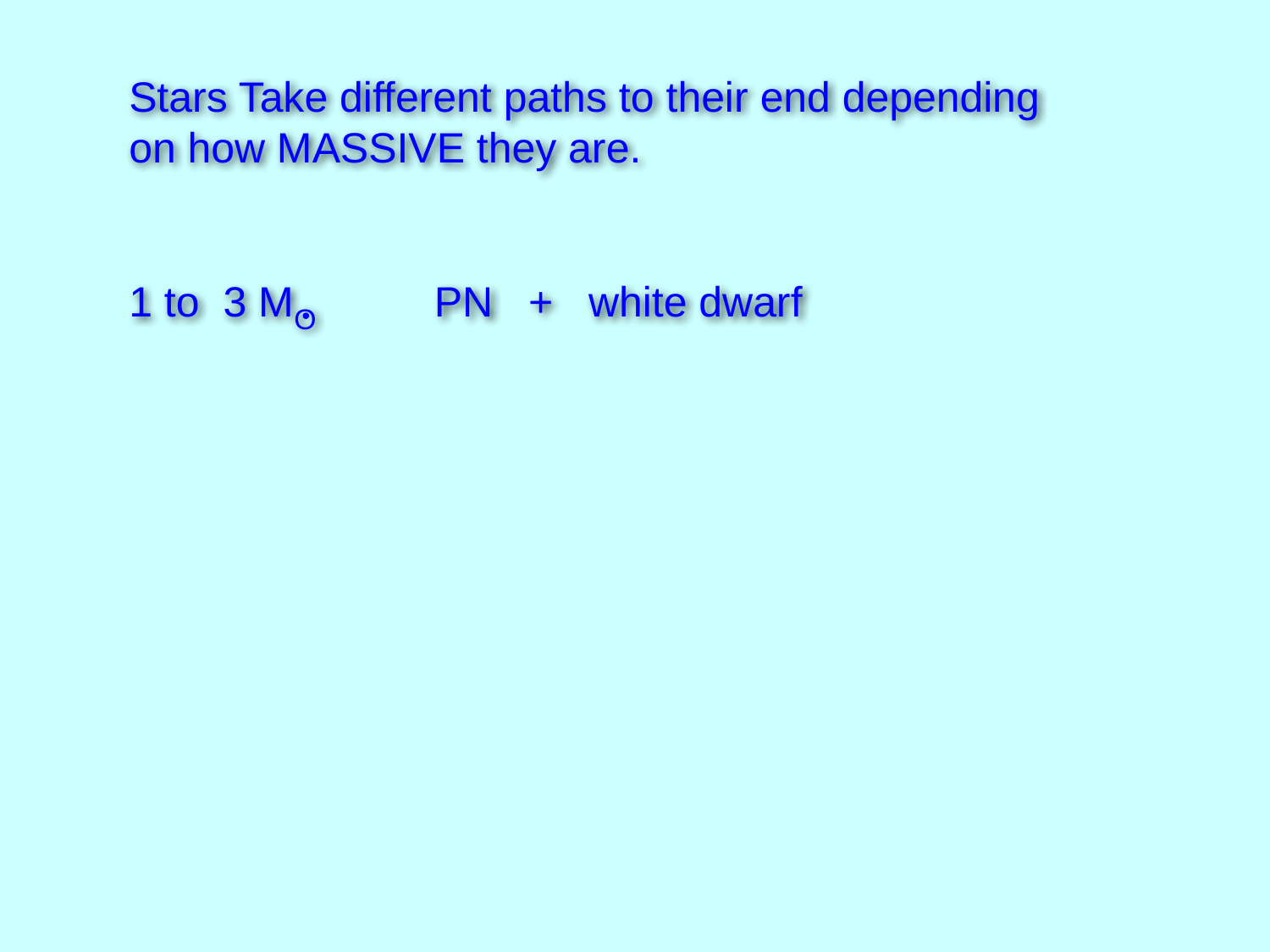

Stars Take different paths to their end depending on how MASSIVE they are.

1 to  3 MO          PN   +   white dwarf